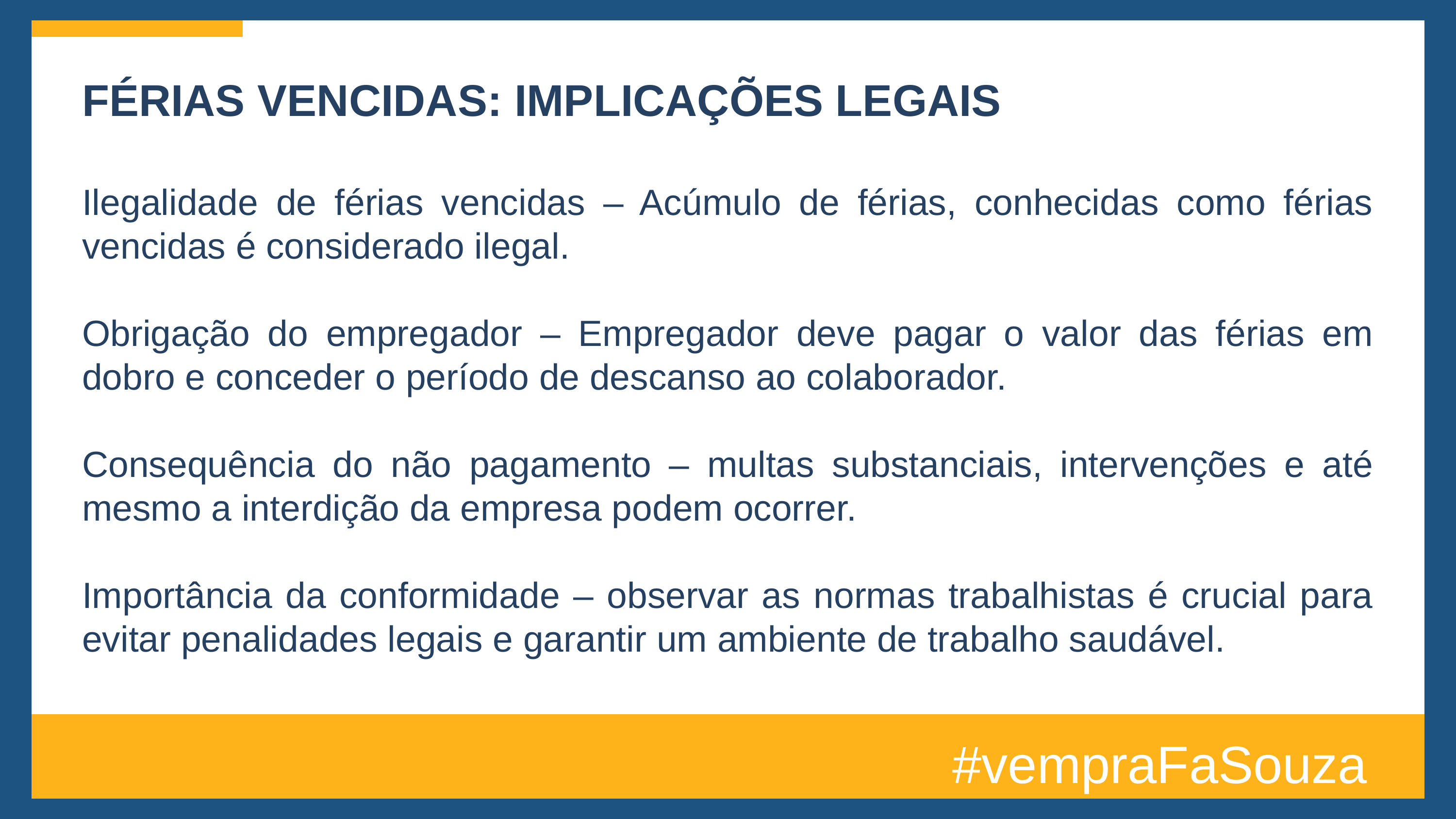

FÉRIAS VENCIDAS: IMPLICAÇÕES LEGAIS

Ilegalidade de férias vencidas – Acúmulo de férias, conhecidas como férias vencidas é considerado ilegal.

Obrigação do empregador – Empregador deve pagar o valor das férias em dobro e conceder o período de descanso ao colaborador.

Consequência do não pagamento – multas substanciais, intervenções e até mesmo a interdição da empresa podem ocorrer.

Importância da conformidade – observar as normas trabalhistas é crucial para evitar penalidades legais e garantir um ambiente de trabalho saudável.

#vempraFaSouza